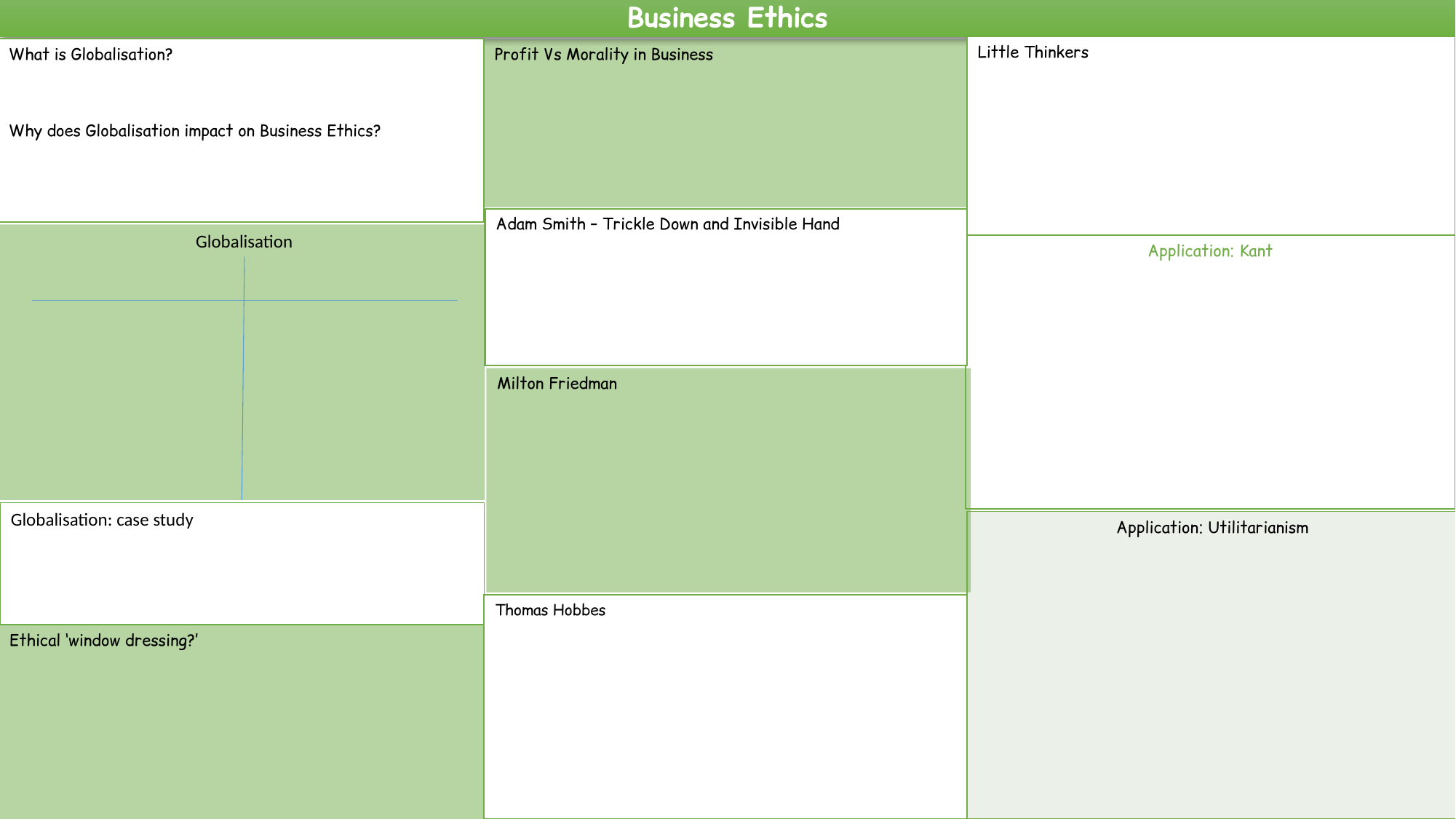

Business Ethics
Little Thinkers
What is Globalisation?

Why does Globalisation impact on Business Ethics?

Profit Vs Morality in Business
Adam Smith – Trickle Down and Invisible Hand
Globalisation

Application: Kant
Milton Friedman

Globalisation: case study
| Application: Utilitarianism |
| --- |

Thomas Hobbes
Ethical ‘window dressing?’